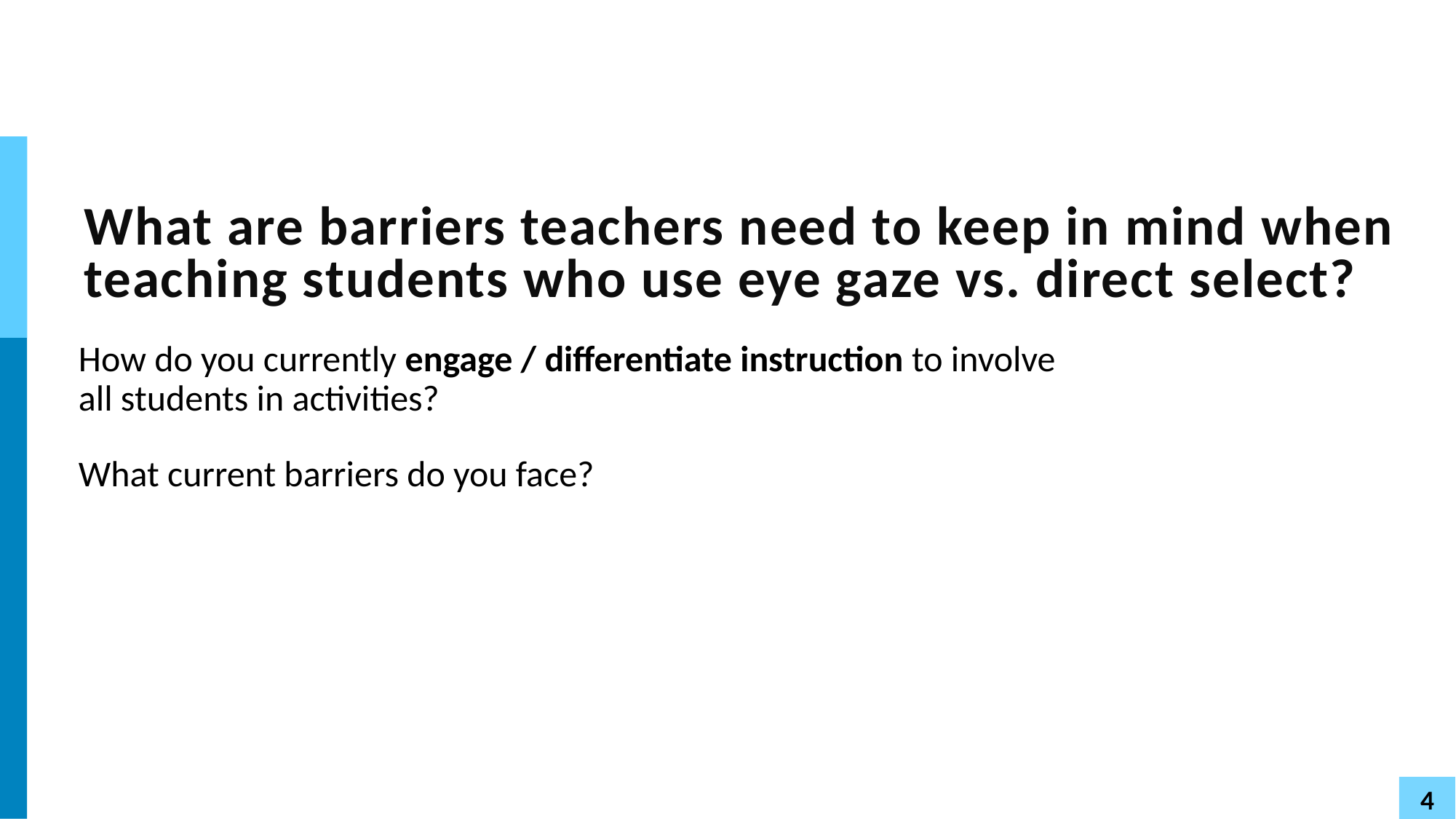

# What are barriers teachers need to keep in mind when teaching students who use eye gaze vs. direct select?
How do you currently engage / differentiate instruction to involve all students in activities?
What current barriers do you face?